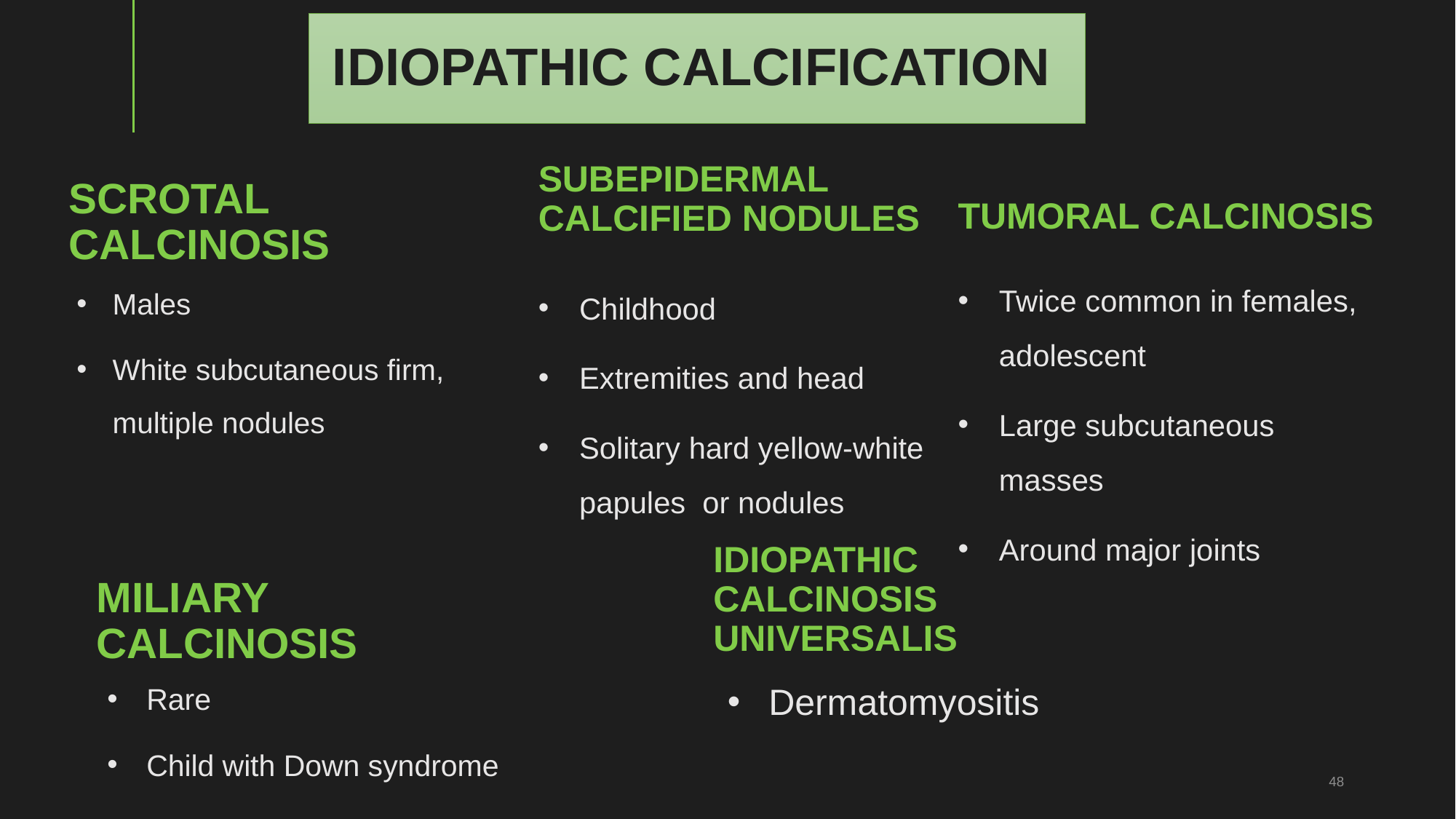

# Idiopathic calcification
Subepidermal calcified nodules
Tumoral calcinosis
Scrotal calcinosis
Twice common in females, adolescent
Large subcutaneous masses
Around major joints
Males
White subcutaneous firm, multiple nodules
Childhood
Extremities and head
Solitary hard yellow-white papules  or nodules
Idiopathic calcinosis universalis
Miliary calcinosis
Dermatomyositis
Rare
Child with Down syndrome
48